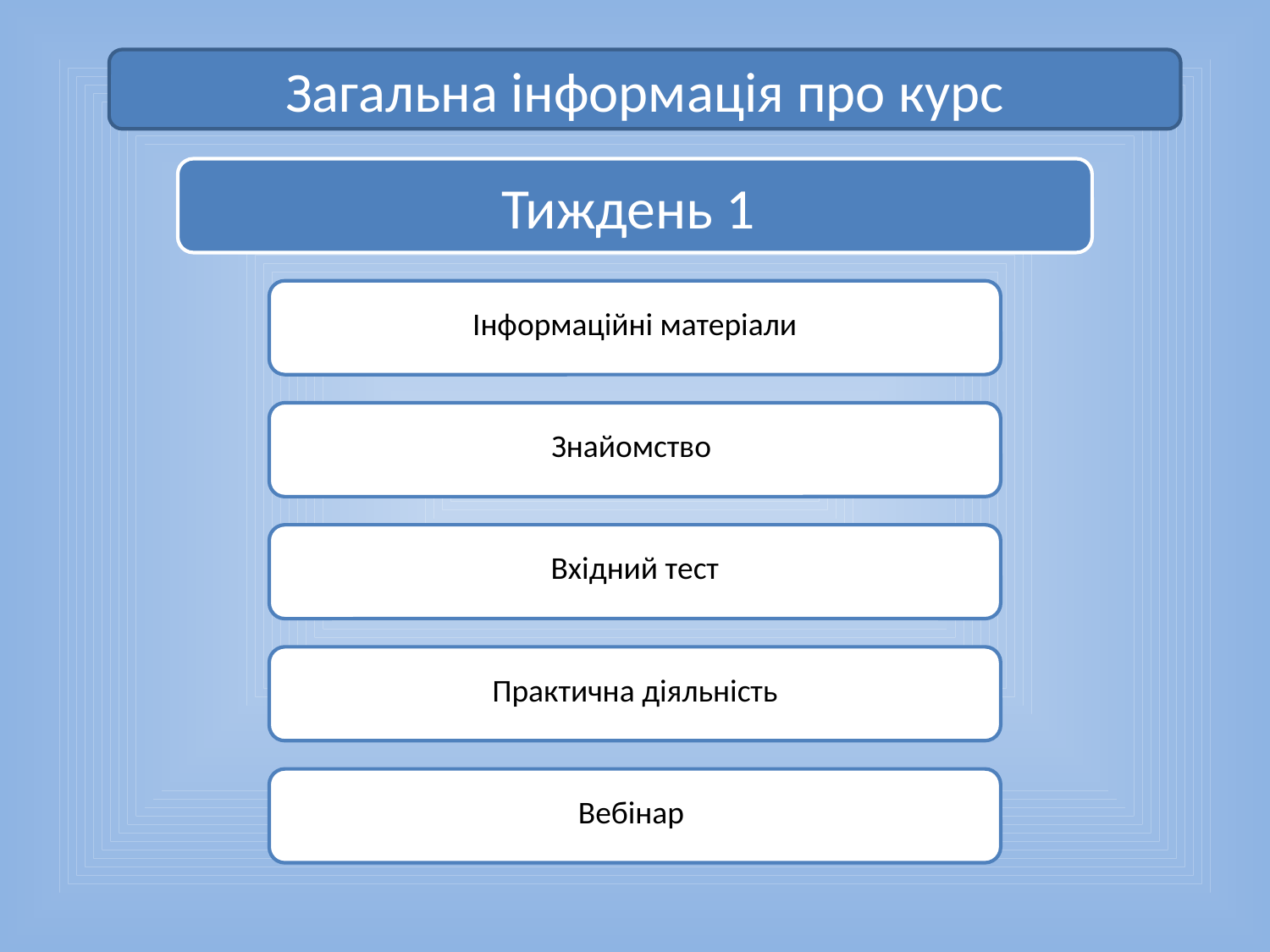

#
Загальна інформація про курс
Тиждень 1
Інформаційні матеріали
Вхідний тест
Інформаційні матеріал
Практична діяльність
Інформаційні матеріал
Практична діяльність
Вебінар
Практична діяльність
Знайомство